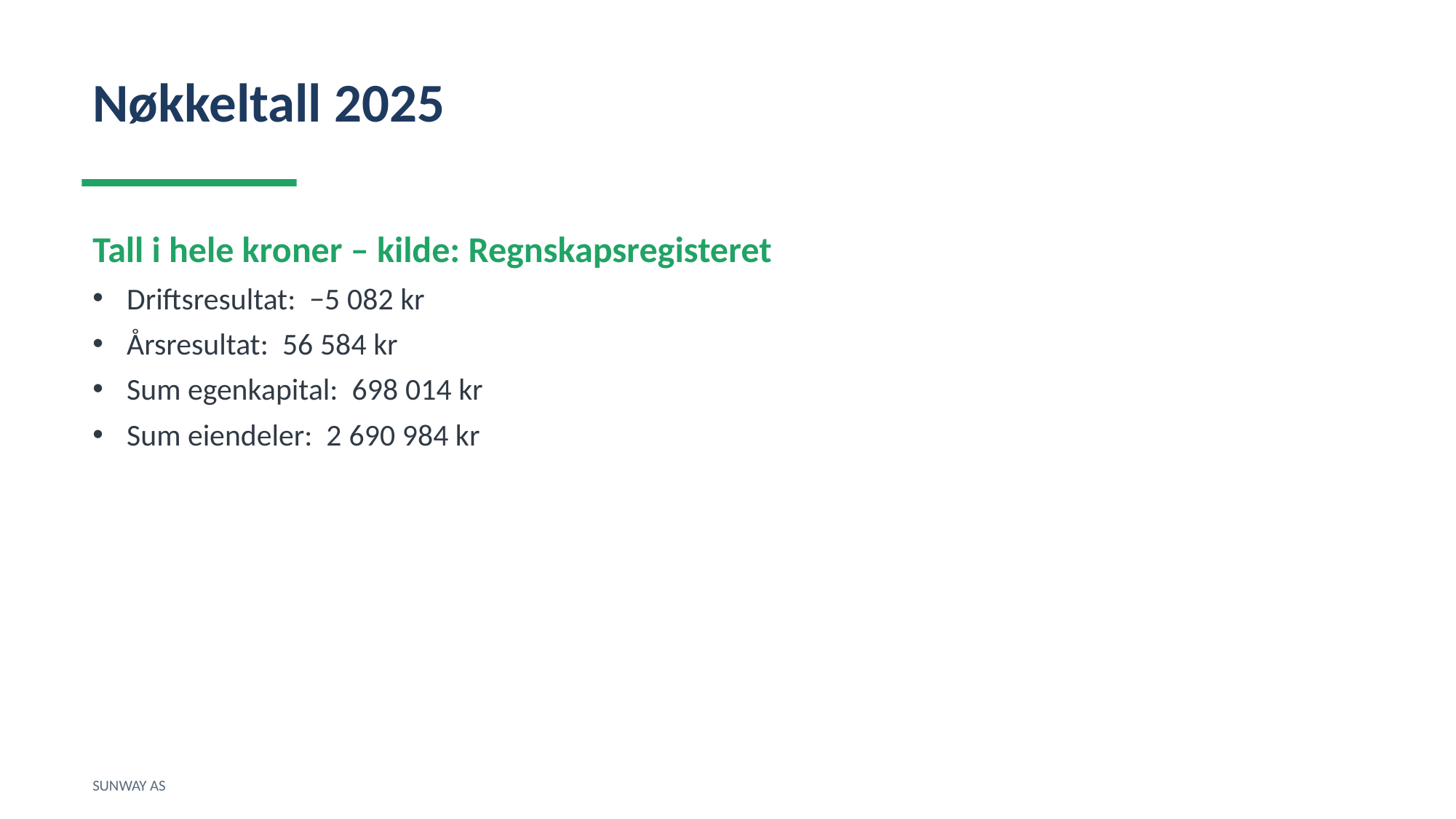

Nøkkeltall 2025

Tall i hele kroner – kilde: Regnskapsregisteret
Driftsresultat:  −5 082 kr
Årsresultat:  56 584 kr
Sum egenkapital:  698 014 kr
Sum eiendeler:  2 690 984 kr
SUNWAY AS